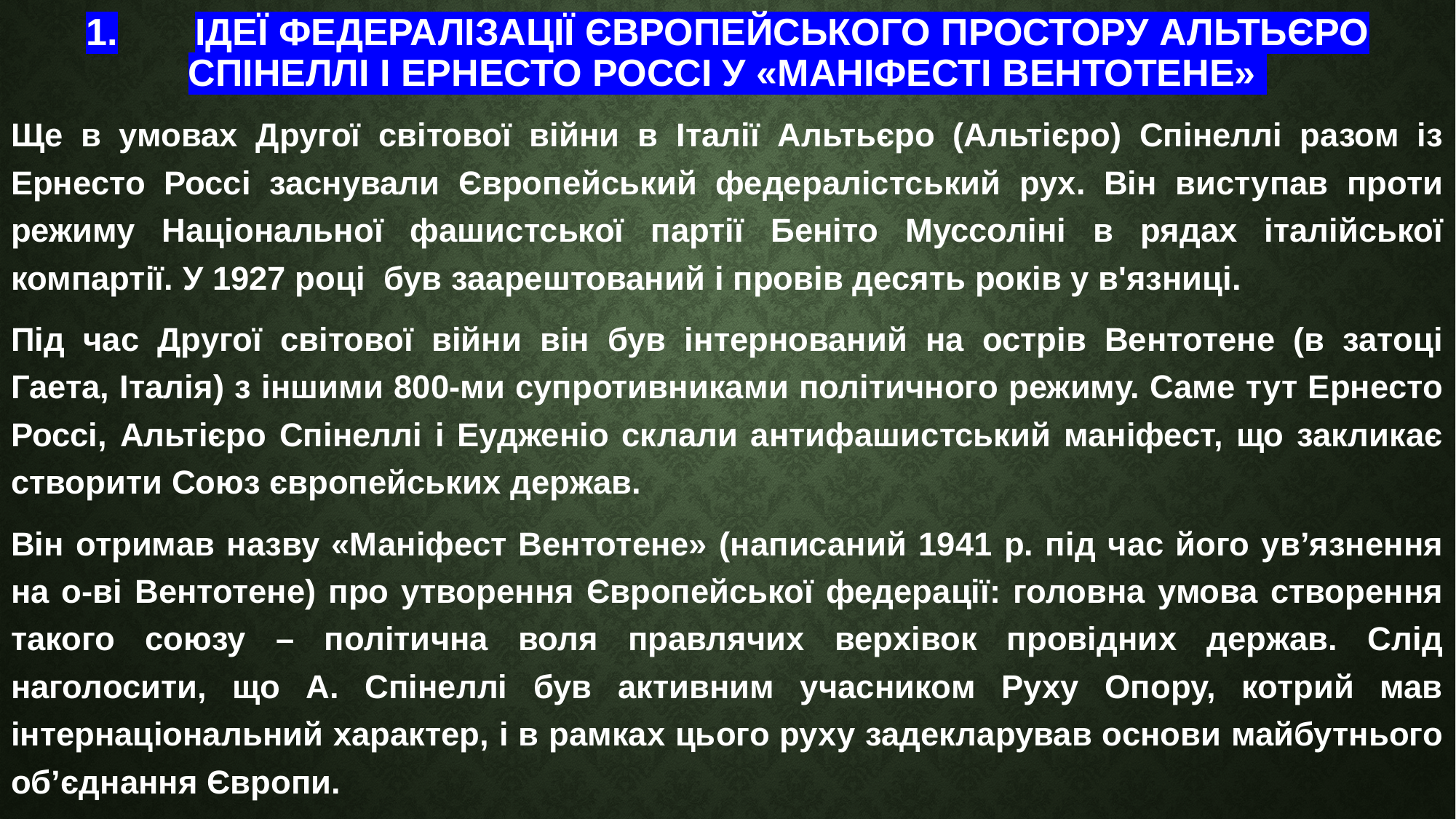

# 1.	Ідеї федералізації європейського простору Альтьєро Спінеллі і Ернесто Россі у «Маніфесті Вентотене»
Ще в умовах Другої світової війни в Італії Альтьєро (Альтієро) Спінеллі разом із Ернесто Россі заснували Європейський федералістський рух. Він виступав проти режиму Національної фашистської партії Беніто Муссоліні в рядах італійської компартії. У 1927 році  був заарештований і провів десять років у в'язниці.
Під час Другої світової війни він був інтернований на острів Вентотене (в затоці Гаета, Італія) з іншими 800-ми супротивниками політичного режиму. Саме тут Ернесто Россі, Альтієро Спінеллі і Еудженіо склали антифашистський маніфест, що закликає створити Союз європейських держав.
Він отримав назву «Маніфест Вентотене» (написаний 1941 р. під час його ув’язнення на о-ві Вентотене) про утворення Європейської федерації: головна умова створення такого союзу – політична воля правлячих верхівок провідних держав. Слід наголосити, що А. Спінеллі був активним учасником Руху Опору, котрий мав інтернаціональний характер, і в рамках цього руху задекларував основи майбутнього об’єднання Європи.